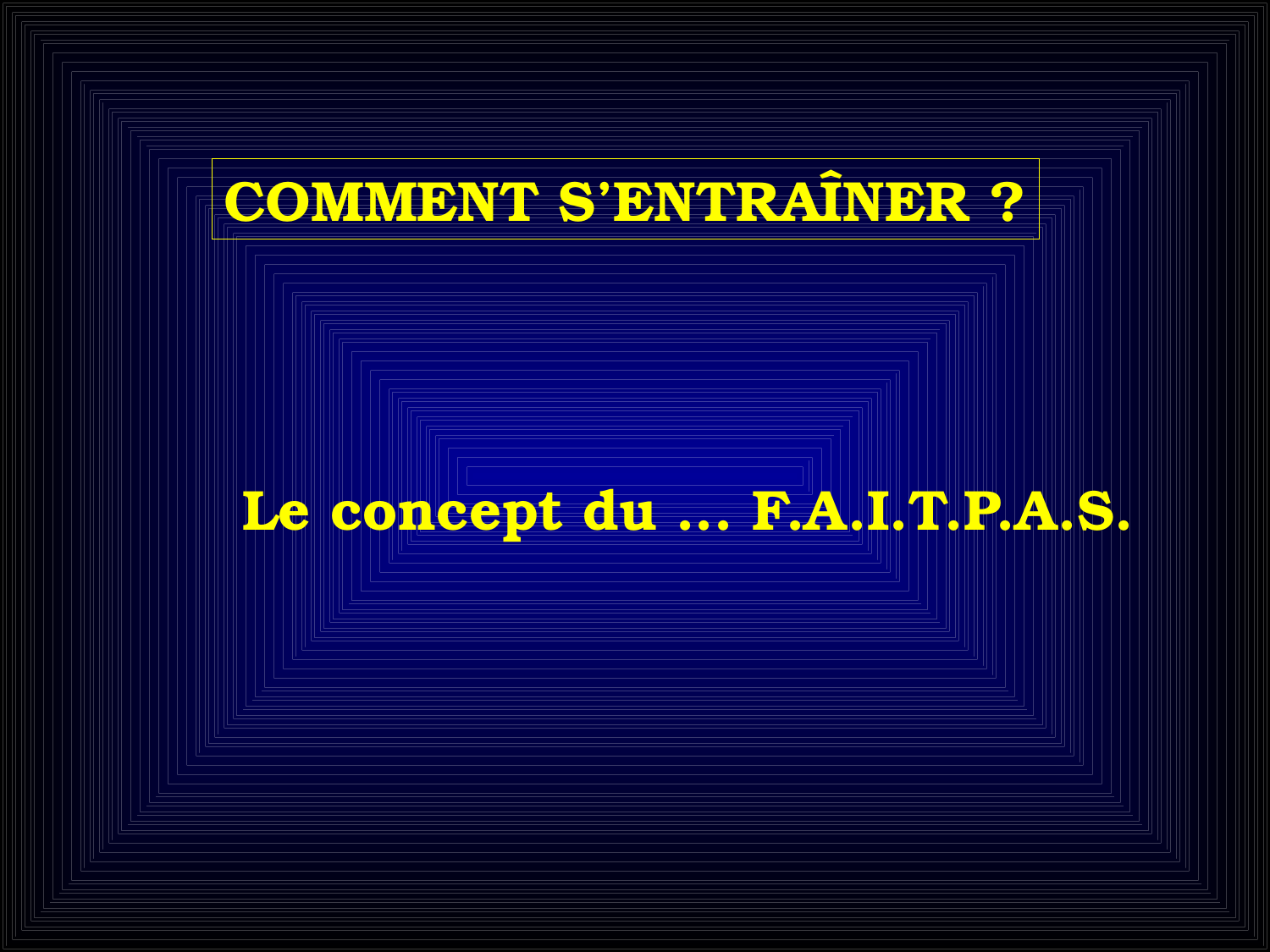

COMMENT S’ENTRAÎNER ?

		Le concept du ... F.A.I.T.P.A.S.